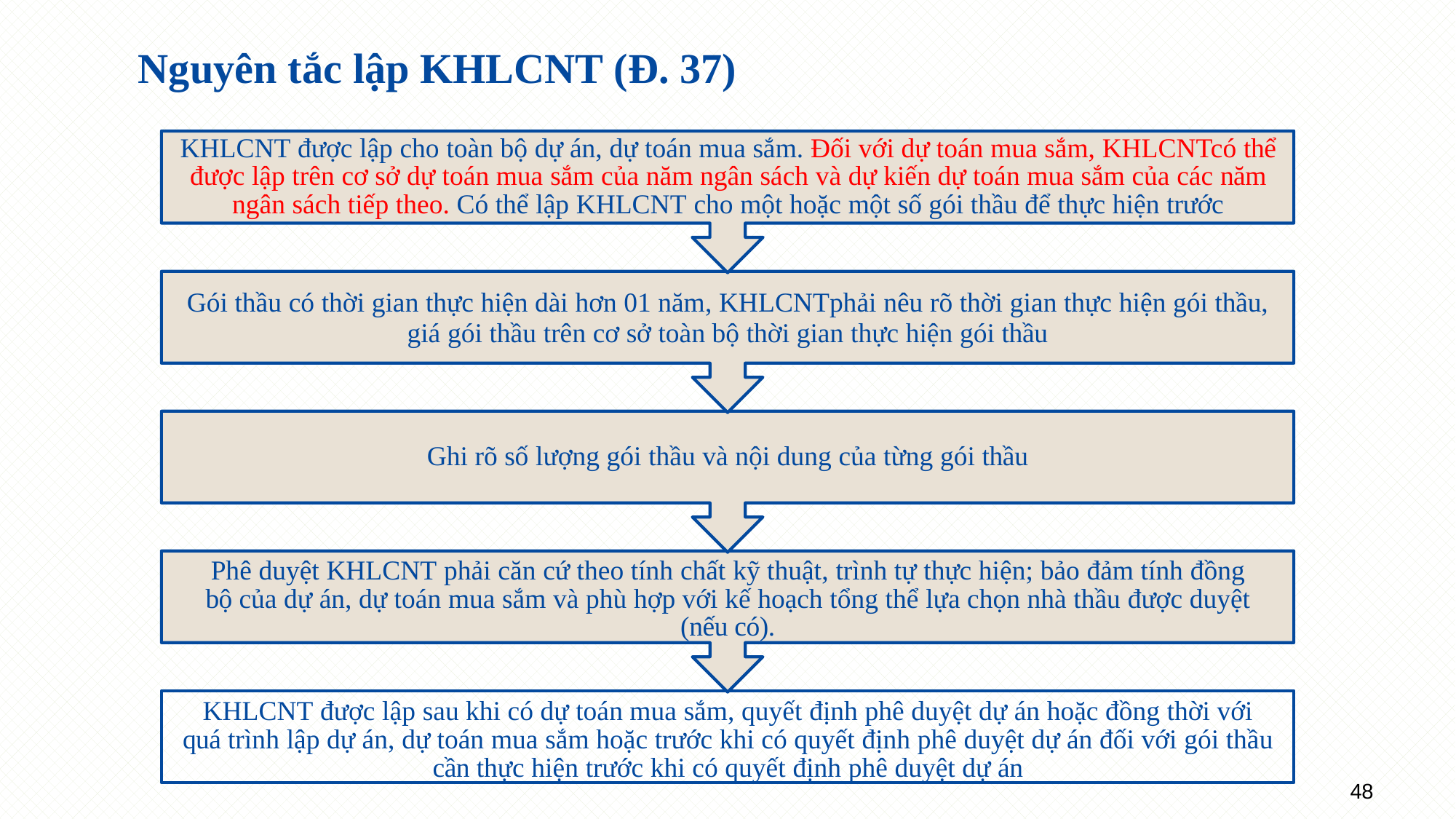

# Nguyên tắc lập KHLCNT (Đ. 37)
KHLCNT được lập cho toàn bộ dự án, dự toán mua sắm. Đối với dự toán mua sắm, KHLCNTcó thể được lập trên cơ sở dự toán mua sắm của năm ngân sách và dự kiến dự toán mua sắm của các năm ngân sách tiếp theo. Có thể lập KHLCNT cho một hoặc một số gói thầu để thực hiện trước

Gói thầu có thời gian thực hiện dài hơn 01 năm, KHLCNTphải nêu rõ thời gian thực hiện gói thầu,
giá gói thầu trên cơ sở toàn bộ thời gian thực hiện gói thầu

Ghi rõ số lượng gói thầu và nội dung của từng gói thầu

Phê duyệt KHLCNT phải căn cứ theo tính chất kỹ thuật, trình tự thực hiện; bảo đảm tính đồng bộ của dự án, dự toán mua sắm và phù hợp với kế hoạch tổng thể lựa chọn nhà thầu được duyệt (nếu có).

KHLCNT được lập sau khi có dự toán mua sắm, quyết định phê duyệt dự án hoặc đồng thời với quá trình lập dự án, dự toán mua sắm hoặc trước khi có quyết định phê duyệt dự án đối với gói thầu cần thực hiện trước khi có quyết định phê duyệt dự án
48